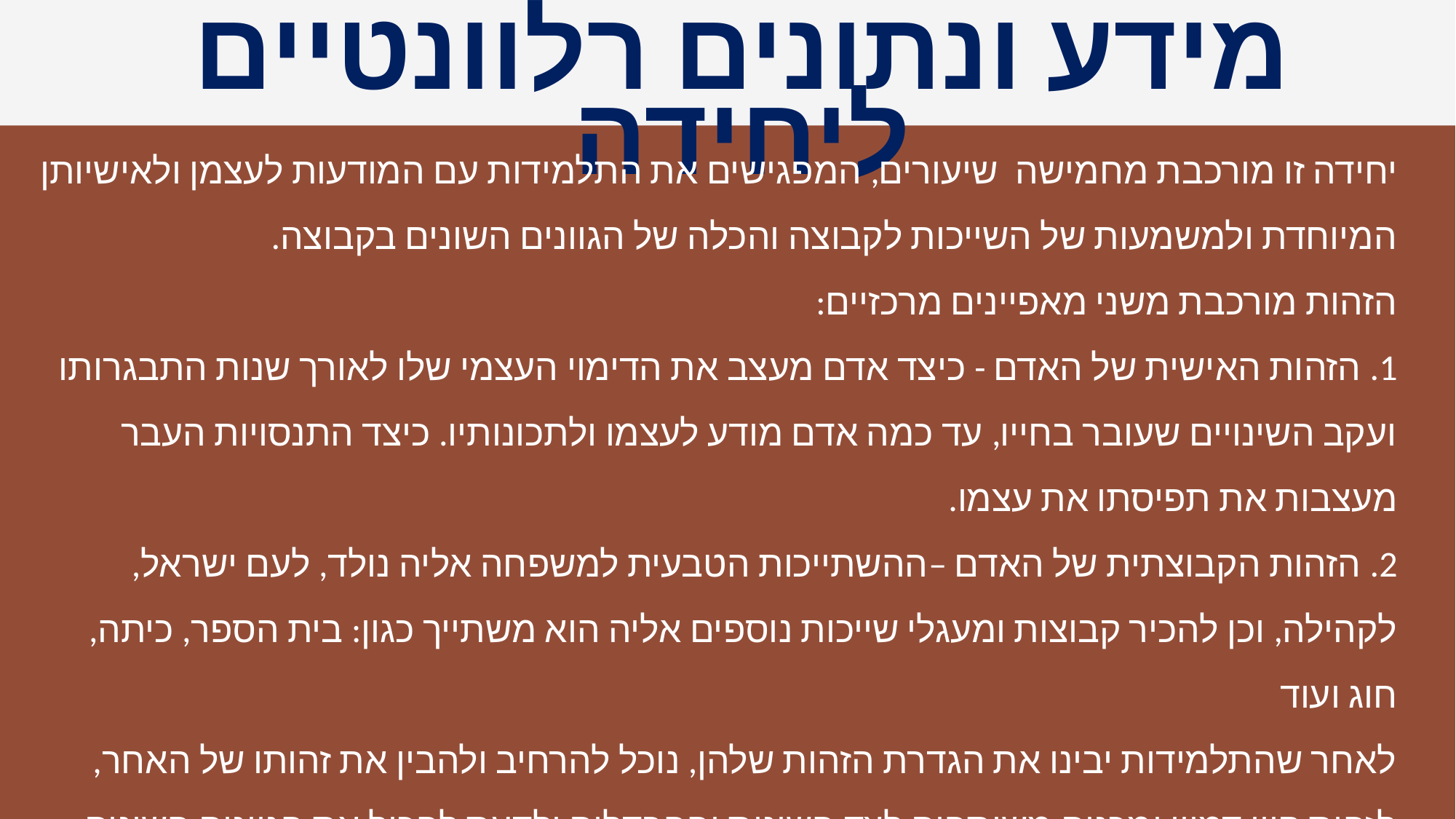

מידע ונתונים רלוונטיים ליחידה
יחידה זו מורכבת מחמישה  שיעורים, המפגישים את התלמידות עם המודעות לעצמן ולאישיותן המיוחדת ולמשמעות של השייכות לקבוצה והכלה של הגוונים השונים בקבוצה.
הזהות מורכבת משני מאפיינים מרכזיים:
1. הזהות האישית של האדם - כיצד אדם מעצב את הדימוי העצמי שלו לאורך שנות התבגרותו ועקב השינויים שעובר בחייו, עד כמה אדם מודע לעצמו ולתכונותיו. כיצד התנסויות העבר מעצבות את תפיסתו את עצמו.
2. הזהות הקבוצתית של האדם –ההשתייכות הטבעית למשפחה אליה נולד, לעם ישראל, לקהילה, וכן להכיר קבוצות ומעגלי שייכות נוספים אליה הוא משתייך כגון: בית הספר, כיתה, חוג ועוד
לאחר שהתלמידות יבינו את הגדרת הזהות שלהן, נוכל להרחיב ולהבין את זהותו של האחר, לזהות קווי דמיון ומכנים משותפים לצד השונות וההבדלים ולדעת להכיל את הגוונים השונים.

.